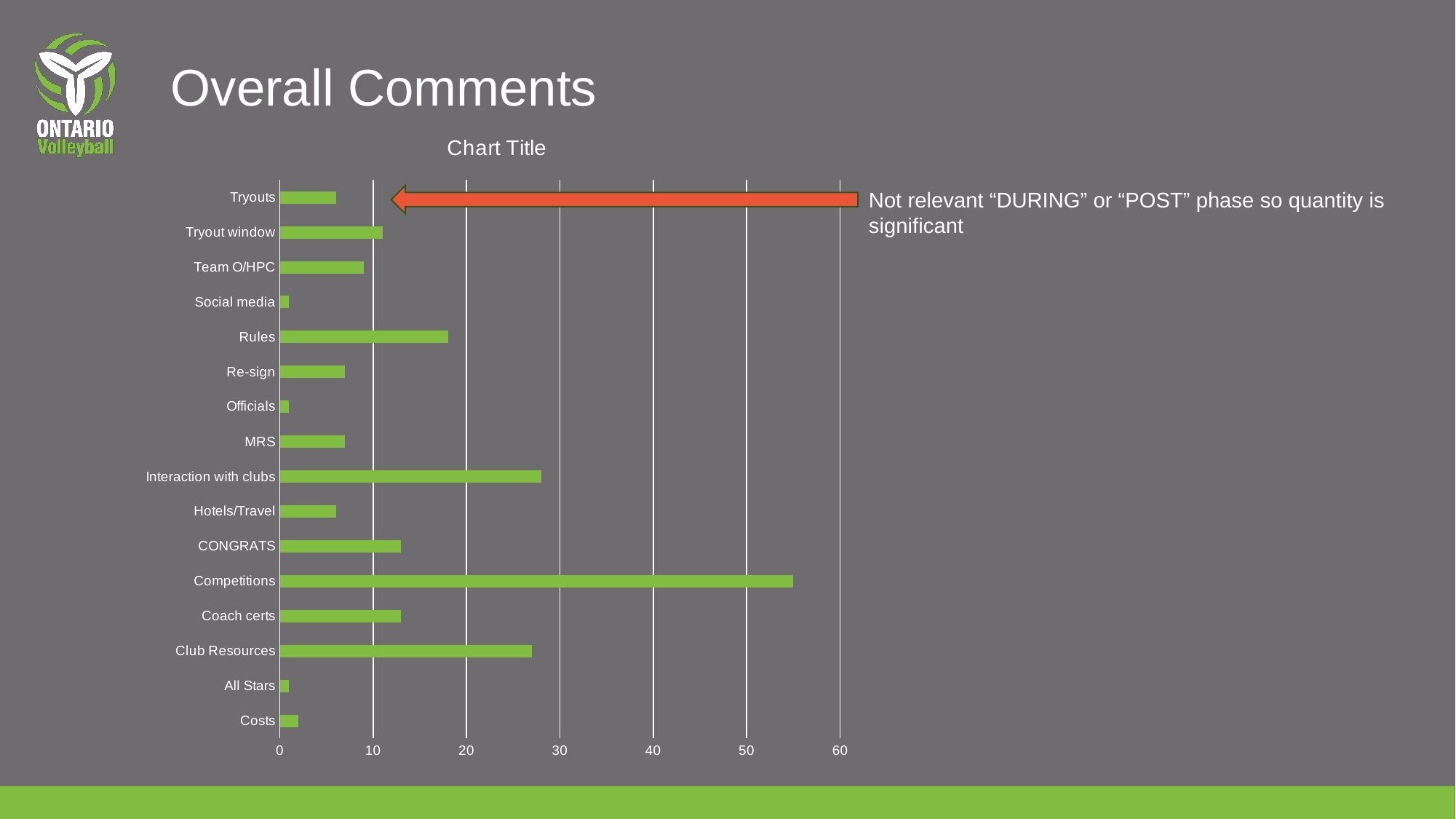

# Overall Comments

### Chart:

| Category |  |
|---|---|
|  Costs | 2.0 |
| All Stars | 1.0 |
| Club Resources | 27.0 |
| Coach certs | 13.0 |
| Competitions | 55.0 |
| CONGRATS | 13.0 |
| Hotels/Travel | 6.0 |
| Interaction with clubs | 28.0 |
| MRS | 7.0 |
| Officials | 1.0 |
| Re-sign | 7.0 |
| Rules | 18.0 |
| Social media | 1.0 |
| Team O/HPC | 9.0 |
| Tryout window | 11.0 |
| Tryouts | 6.0 |
Not relevant “DURING” or “POST” phase so quantity is significant